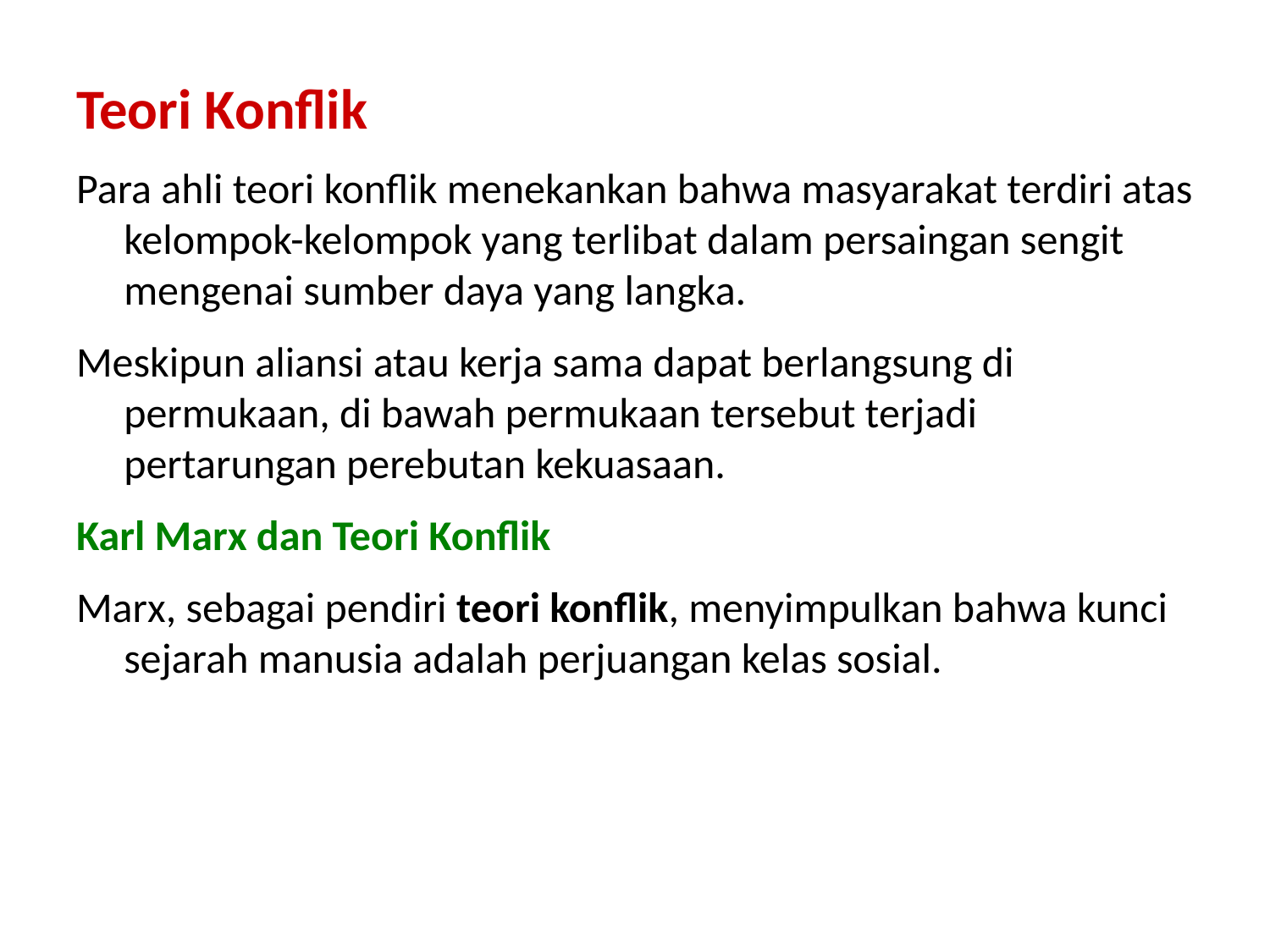

Teori Konflik
Para ahli teori konflik menekankan bahwa masyarakat terdiri atas kelompok-kelompok yang terlibat dalam persaingan sengit mengenai sumber daya yang langka.
Meskipun aliansi atau kerja sama dapat berlangsung di permukaan, di bawah permukaan tersebut terjadi pertarungan perebutan kekuasaan.
Karl Marx dan Teori Konflik
Marx, sebagai pendiri teori konflik, menyimpulkan bahwa kunci sejarah manusia adalah perjuangan kelas sosial.